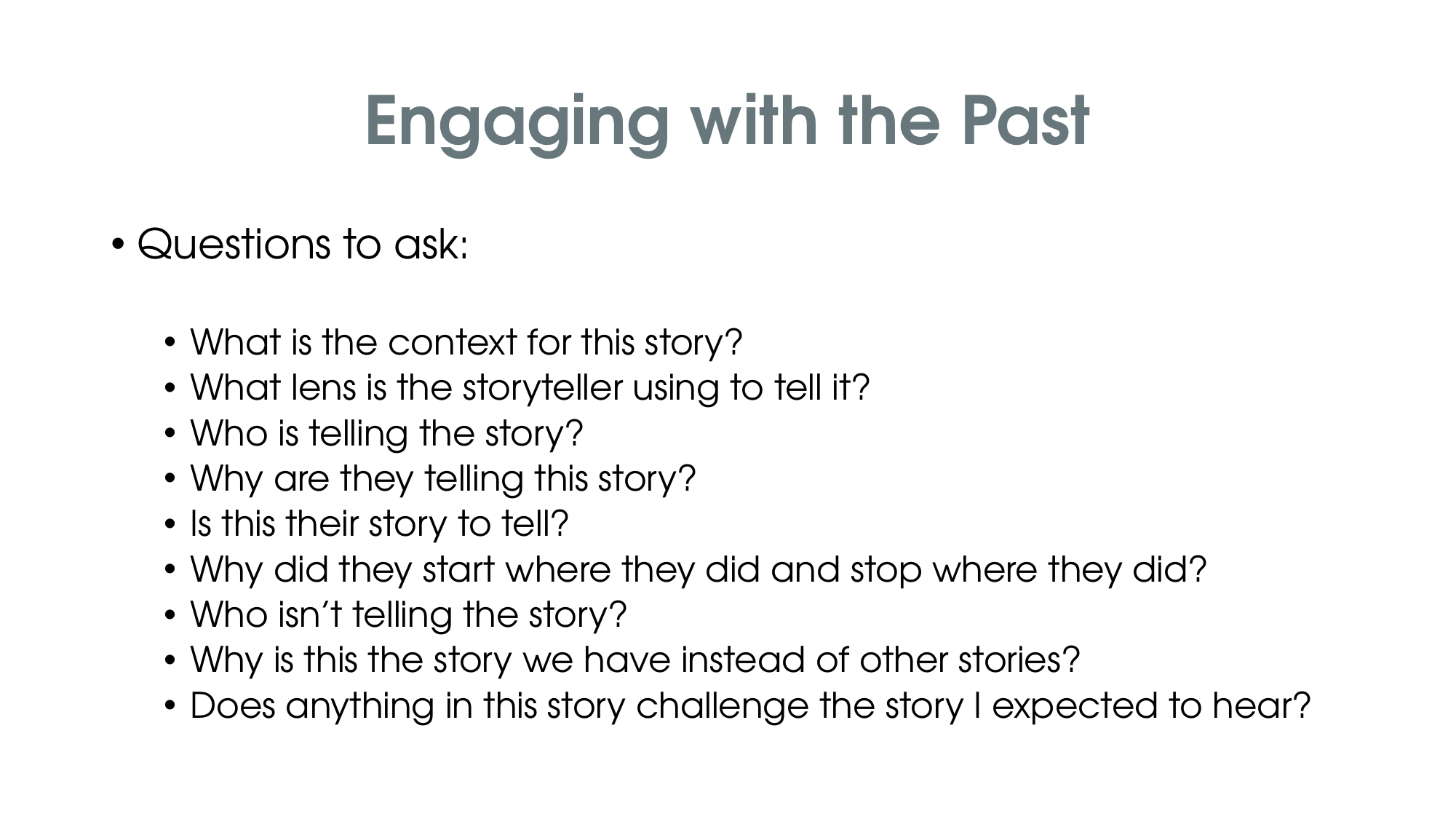

# Engaging with the Past
Questions to ask:
What is the context for this story?
What lens is the storyteller using to tell it?
Who is telling the story?
Why are they telling this story?
Is this their story to tell?
Why did they start where they did and stop where they did?
Who isn’t telling the story?
Why is this the story we have instead of other stories?
Does anything in this story challenge the story I expected to hear?